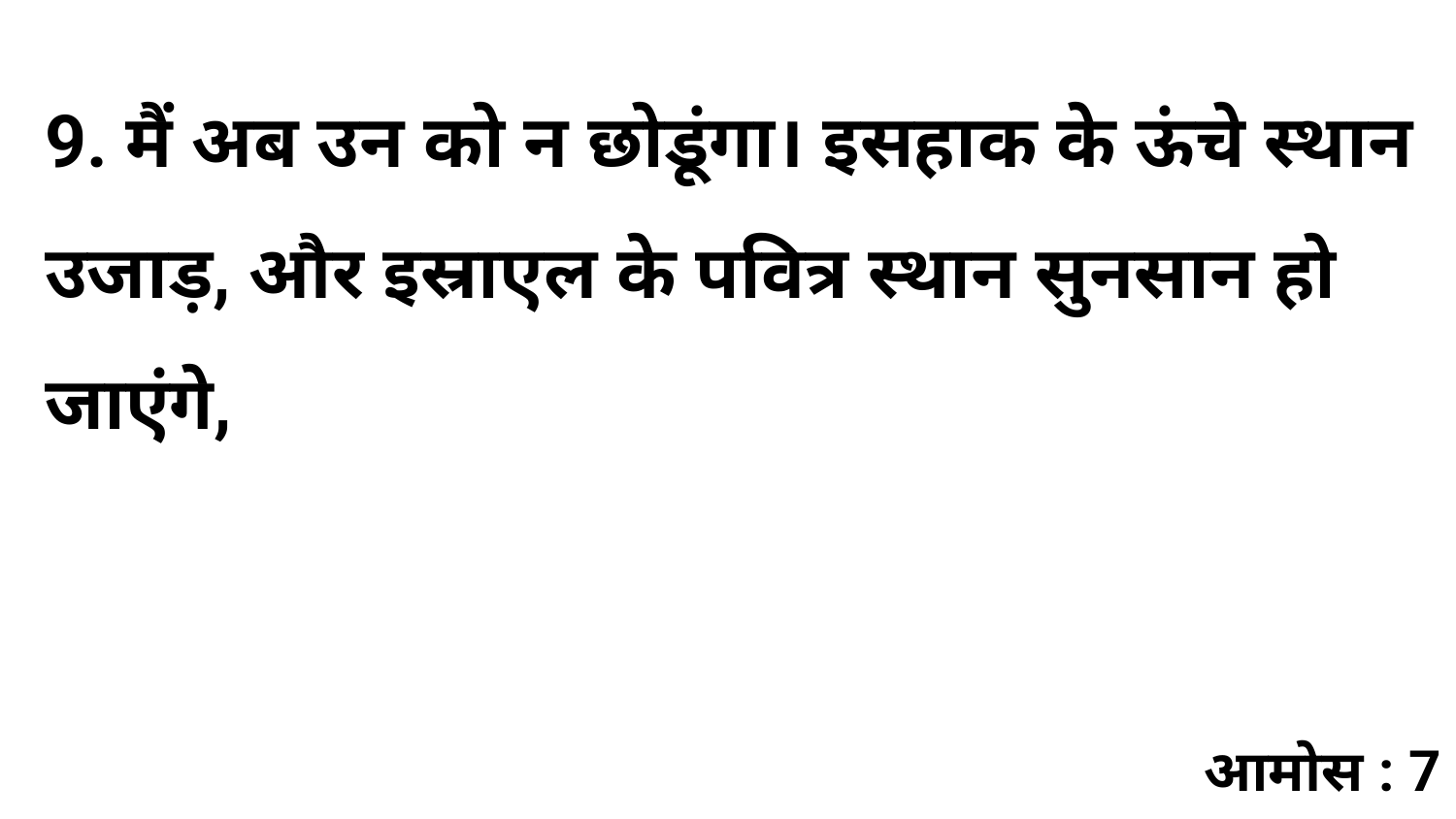

9. मैं अब उन को न छोडूंगा। इसहाक के ऊंचे स्थान उजाड़, और इस्राएल के पवित्र स्थान सुनसान हो जाएंगे,
आमोस : 7